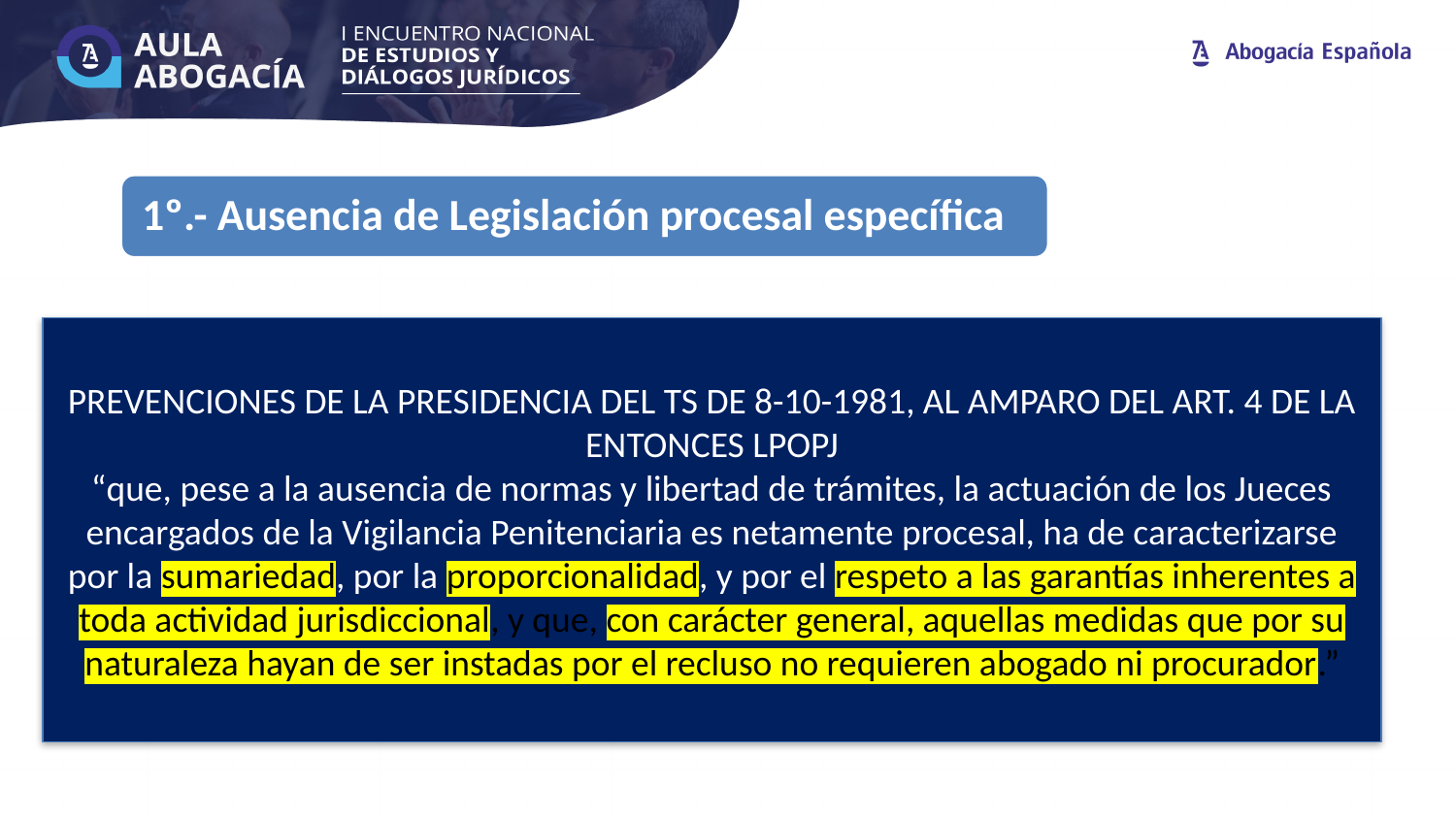

1º.- Ausencia de Legislación procesal específica
PREVENCIONES DE LA PRESIDENCIA DEL TS DE 8-10-1981, AL AMPARO DEL ART. 4 DE LA ENTONCES LPOPJ
“que, pese a la ausencia de normas y libertad de trámites, la actuación de los Jueces encargados de la Vigilancia Penitenciaria es netamente procesal, ha de caracterizarse por la sumariedad, por la proporcionalidad, y por el respeto a las garantías inherentes a toda actividad jurisdiccional, y que, con carácter general, aquellas medidas que por su naturaleza hayan de ser instadas por el recluso no requieren abogado ni procurador.”